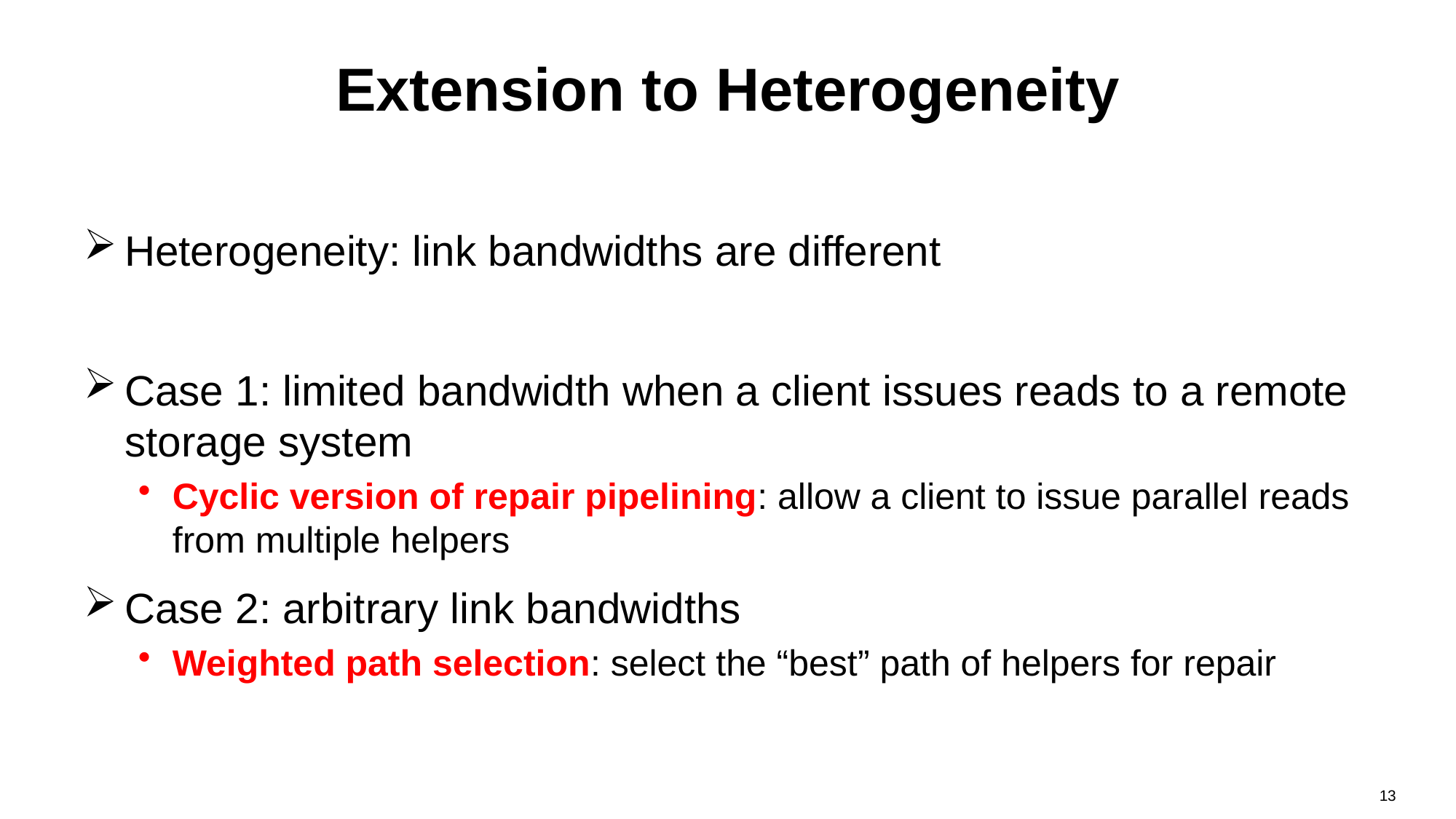

# Extension to Heterogeneity
Heterogeneity: link bandwidths are different

Case 1: limited bandwidth when a client issues reads to a remote storage system
Cyclic version of repair pipelining: allow a client to issue parallel reads from multiple helpers
Case 2: arbitrary link bandwidths
Weighted path selection: select the “best” path of helpers for repair

13